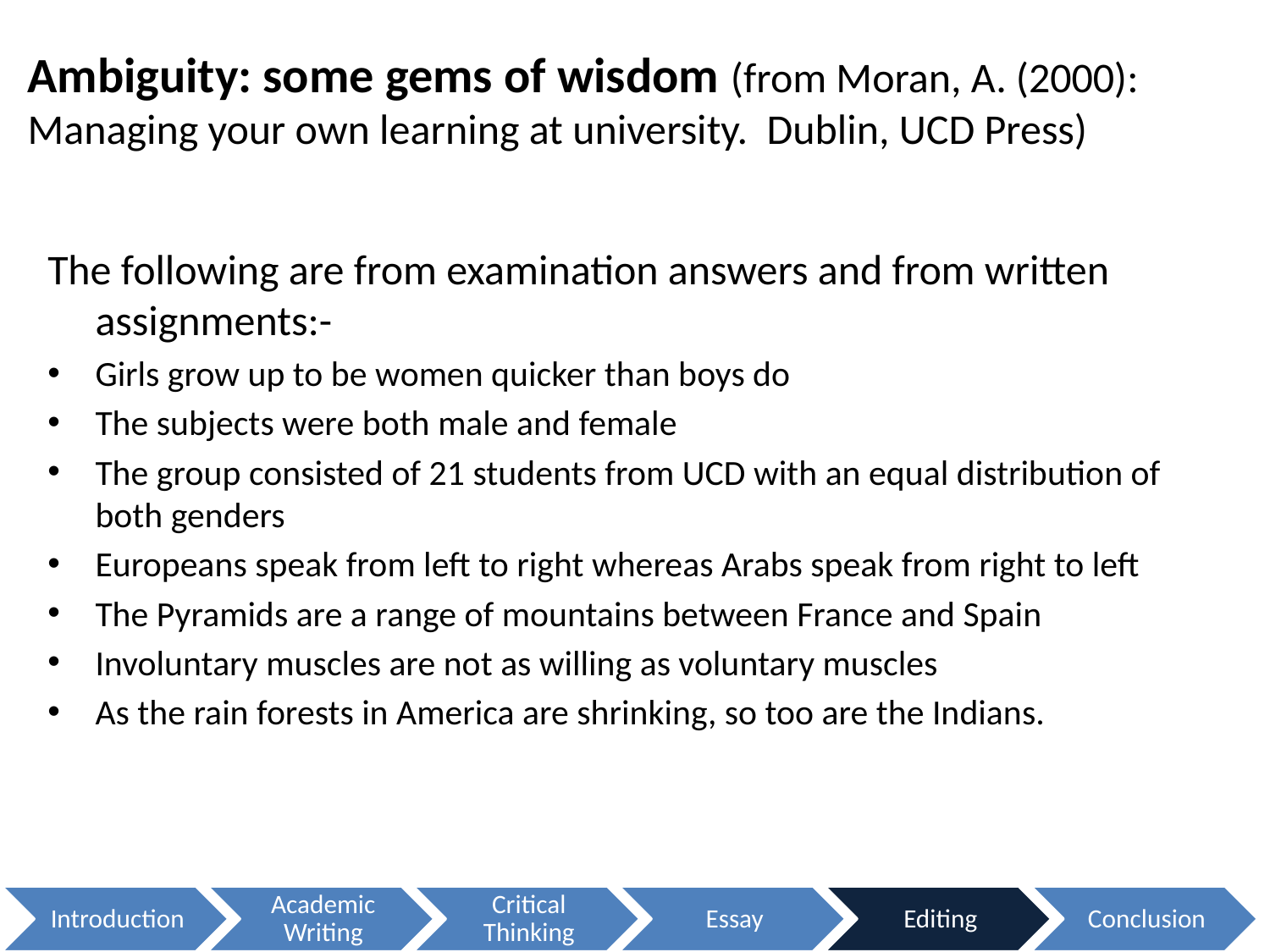

# Ambiguity: some gems of wisdom (from Moran, A. (2000): Managing your own learning at university.  Dublin, UCD Press)
The following are from examination answers and from written assignments:-
Girls grow up to be women quicker than boys do
The subjects were both male and female
The group consisted of 21 students from UCD with an equal distribution of both genders
Europeans speak from left to right whereas Arabs speak from right to left
The Pyramids are a range of mountains between France and Spain
Involuntary muscles are not as willing as voluntary muscles
As the rain forests in America are shrinking, so too are the Indians.
Introduction
Academic Writing
Critical Thinking
Essay
Editing
Conclusion